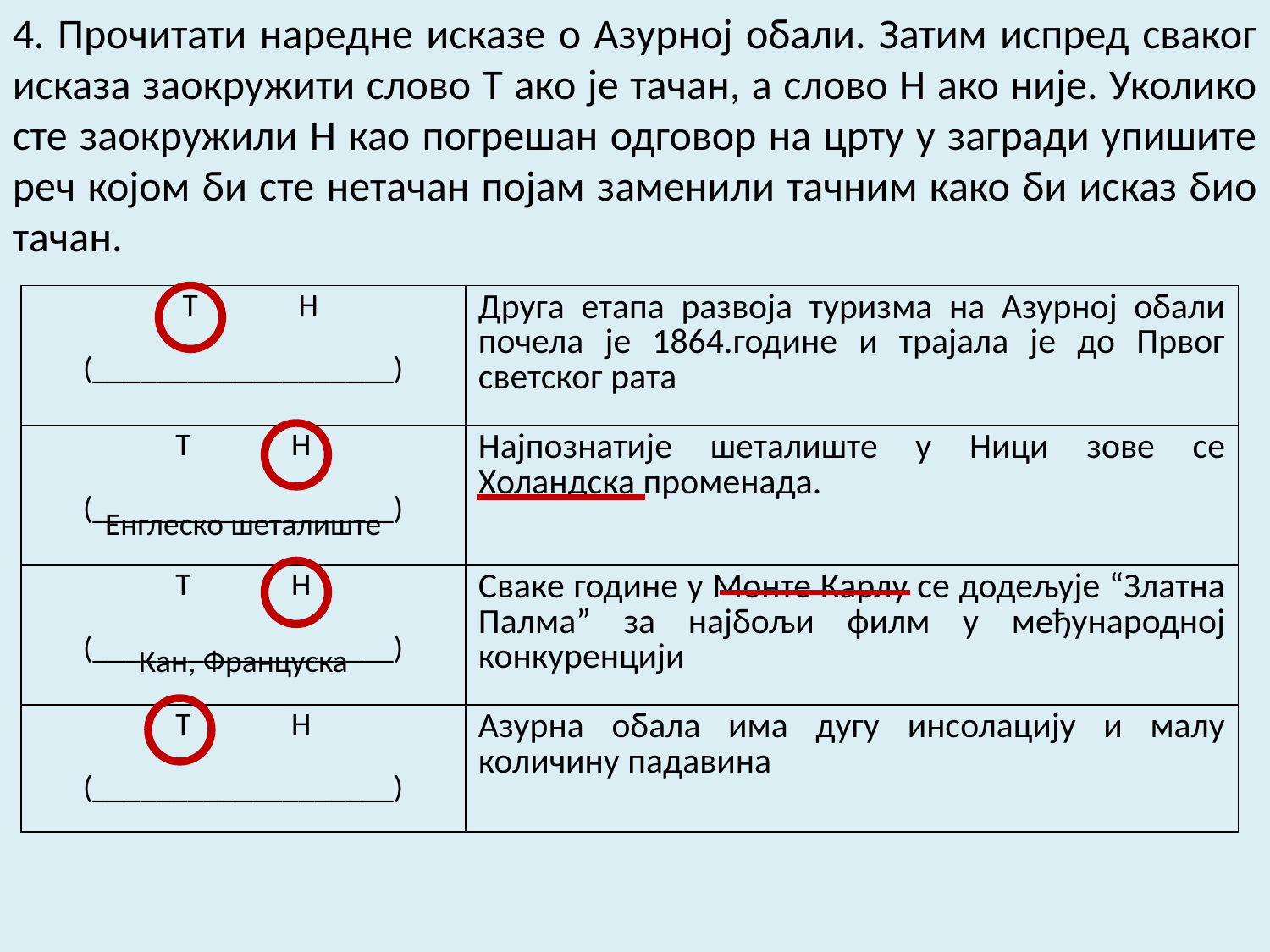

4. Прочитати наредне исказе о Азурној обали. Затим испред сваког исказа заокружити слово Т ако је тачан, а слово Н ако није. Уколико сте заокружили Н као погрешан одговор на црту у загради упишите реч којом би сте нетачан појам заменили тачним како би исказ био тачан.

| Т Н (\_\_\_\_\_\_\_\_\_\_\_\_\_\_\_\_\_\_\_) | Друга етапа развоја туризма на Азурној обали почела је 1864.године и трајала је до Првог светског рата |
| --- | --- |
| Т Н (\_\_\_\_\_\_\_\_\_\_\_\_\_\_\_\_\_\_\_) | Најпознатије шеталиште у Ници зове се Холандска променада. |
| Т Н (\_\_\_\_\_\_\_\_\_\_\_\_\_\_\_\_\_\_\_) | Сваке године у Монте Карлу се додељује “Златна Палма” за најбољи филм у међународној конкуренцији |
| Т Н (\_\_\_\_\_\_\_\_\_\_\_\_\_\_\_\_\_\_\_) | Азурна обала има дугу инсолацију и малу количину падавина |

Енглеско шеталиште

Кан, Француска